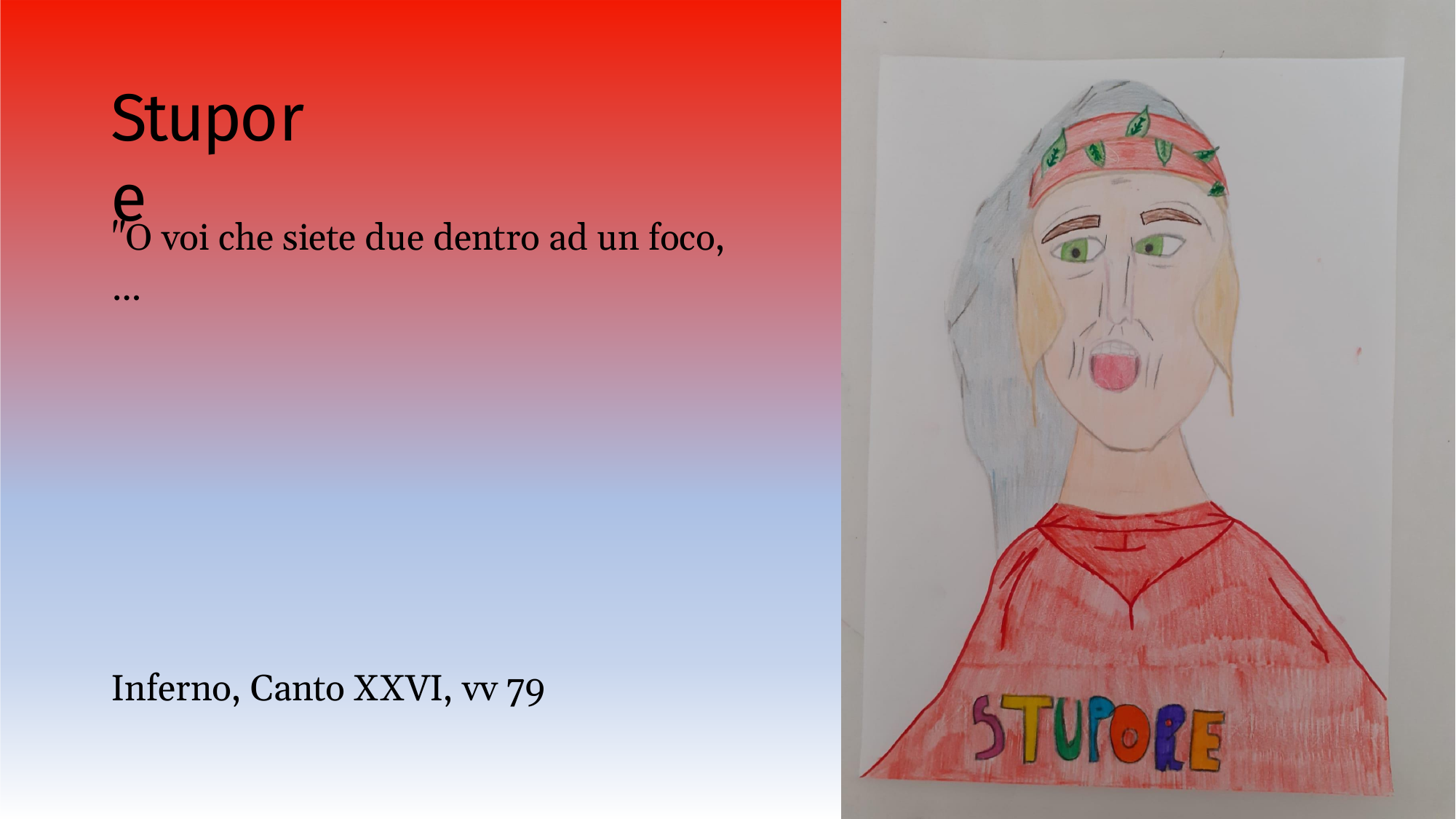

# Stupore
"O voi che siete due dentro ad un foco,
…
Inferno, Canto XXVI, vv 79